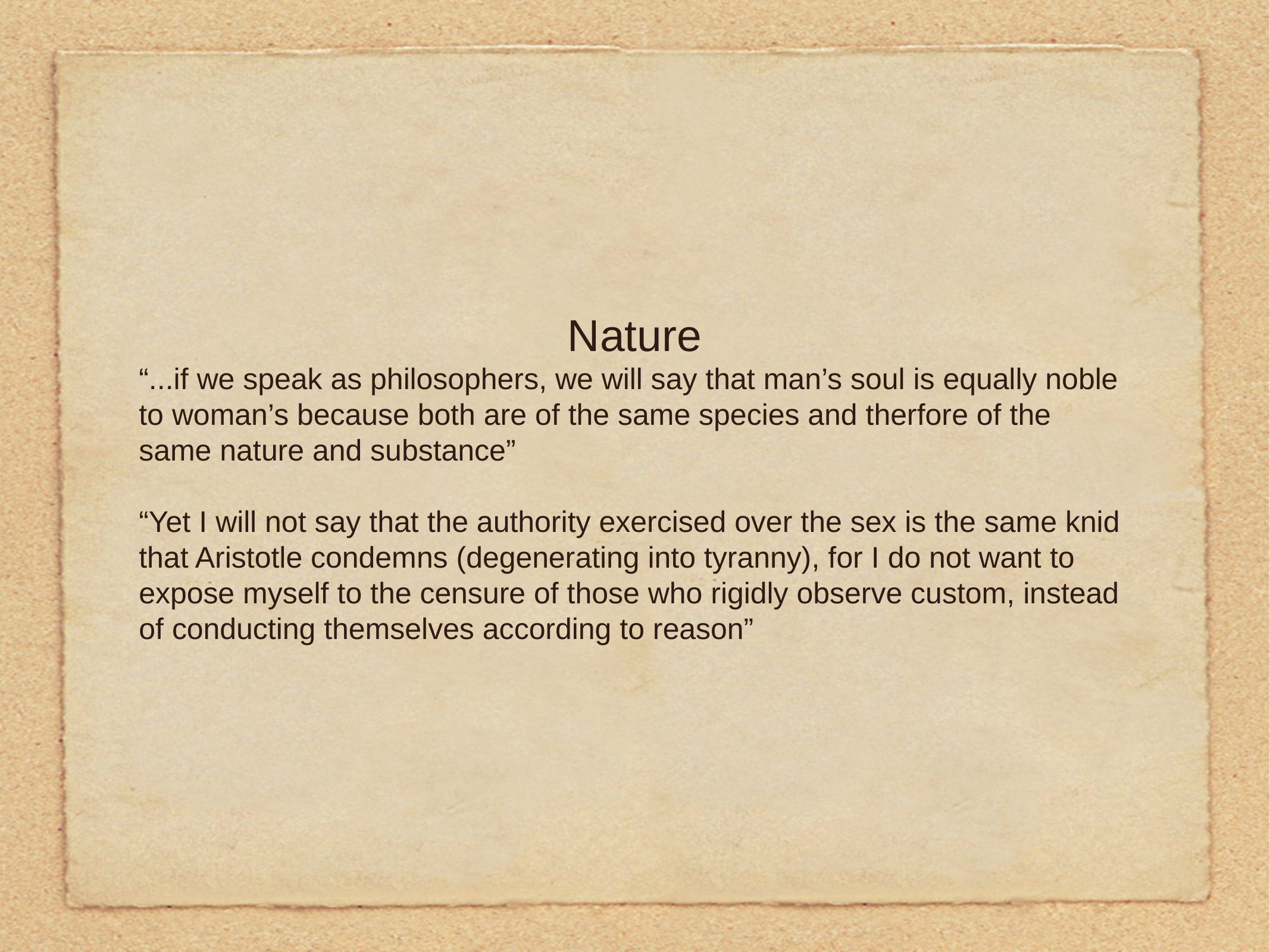

Nature
“...if we speak as philosophers, we will say that man’s soul is equally noble to woman’s because both are of the same species and therfore of the same nature and substance”

“Yet I will not say that the authority exercised over the sex is the same knid that Aristotle condemns (degenerating into tyranny), for I do not want to expose myself to the censure of those who rigidly observe custom, instead of conducting themselves according to reason”